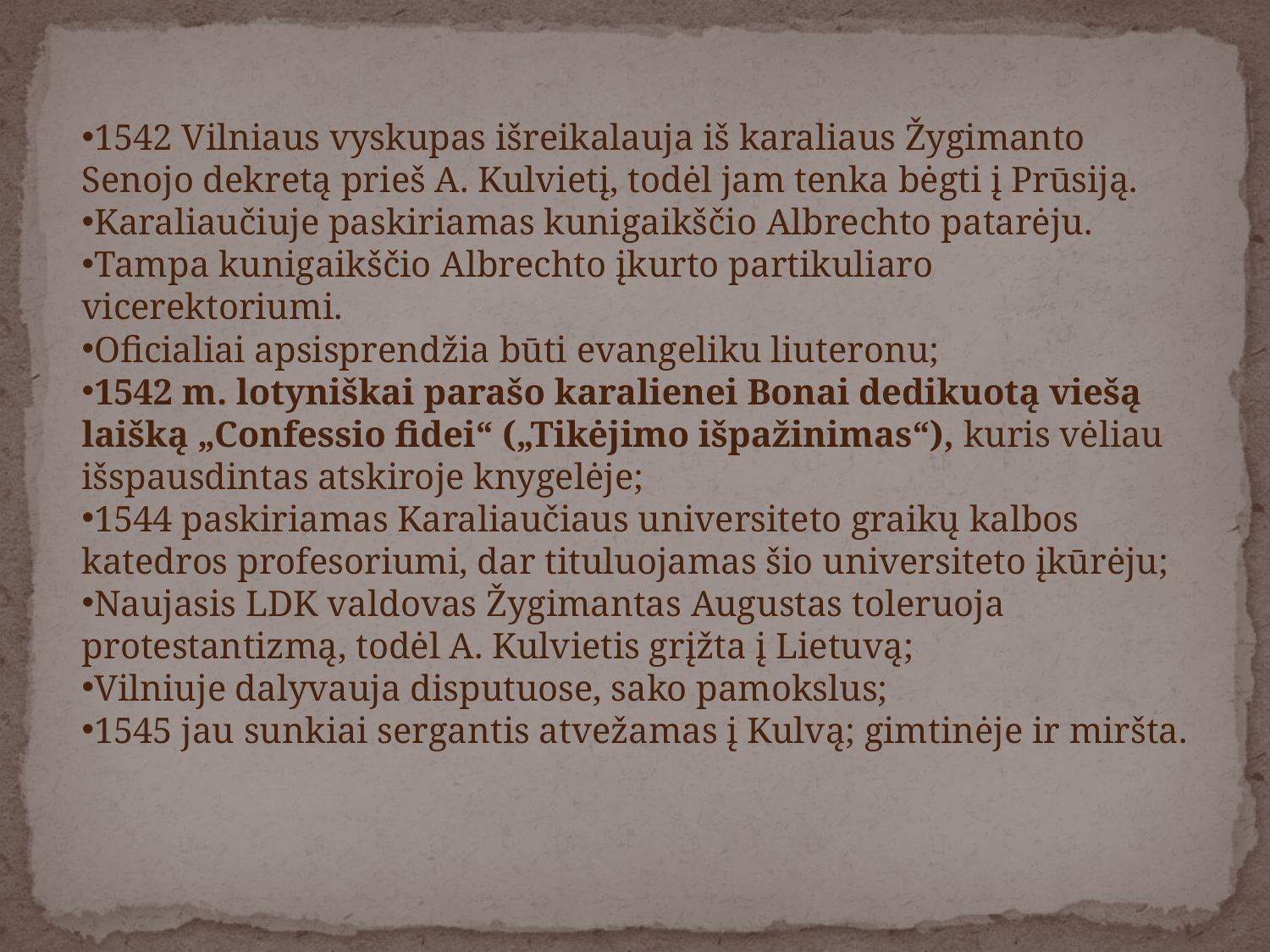

#
1542 Vilniaus vyskupas išreikalauja iš karaliaus Žygimanto Senojo dekretą prieš A. Kulvietį, todėl jam tenka bėgti į Prūsiją.
Karaliaučiuje paskiriamas kunigaikščio Albrechto patarėju.
Tampa kunigaikščio Albrechto įkurto partikuliaro vicerektoriumi.
Oficialiai apsisprendžia būti evangeliku liuteronu;
1542 m. lotyniškai parašo karalienei Bonai dedikuotą viešą laišką „Confessio fidei“ („Tikėjimo išpažinimas“), kuris vėliau išspausdintas atskiroje knygelėje;
1544 paskiriamas Karaliaučiaus universiteto graikų kalbos katedros profesoriumi, dar tituluojamas šio universiteto įkūrėju;
Naujasis LDK valdovas Žygimantas Augustas toleruoja protestantizmą, todėl A. Kulvietis grįžta į Lietuvą;
Vilniuje dalyvauja disputuose, sako pamokslus;
1545 jau sunkiai sergantis atvežamas į Kulvą; gimtinėje ir miršta.